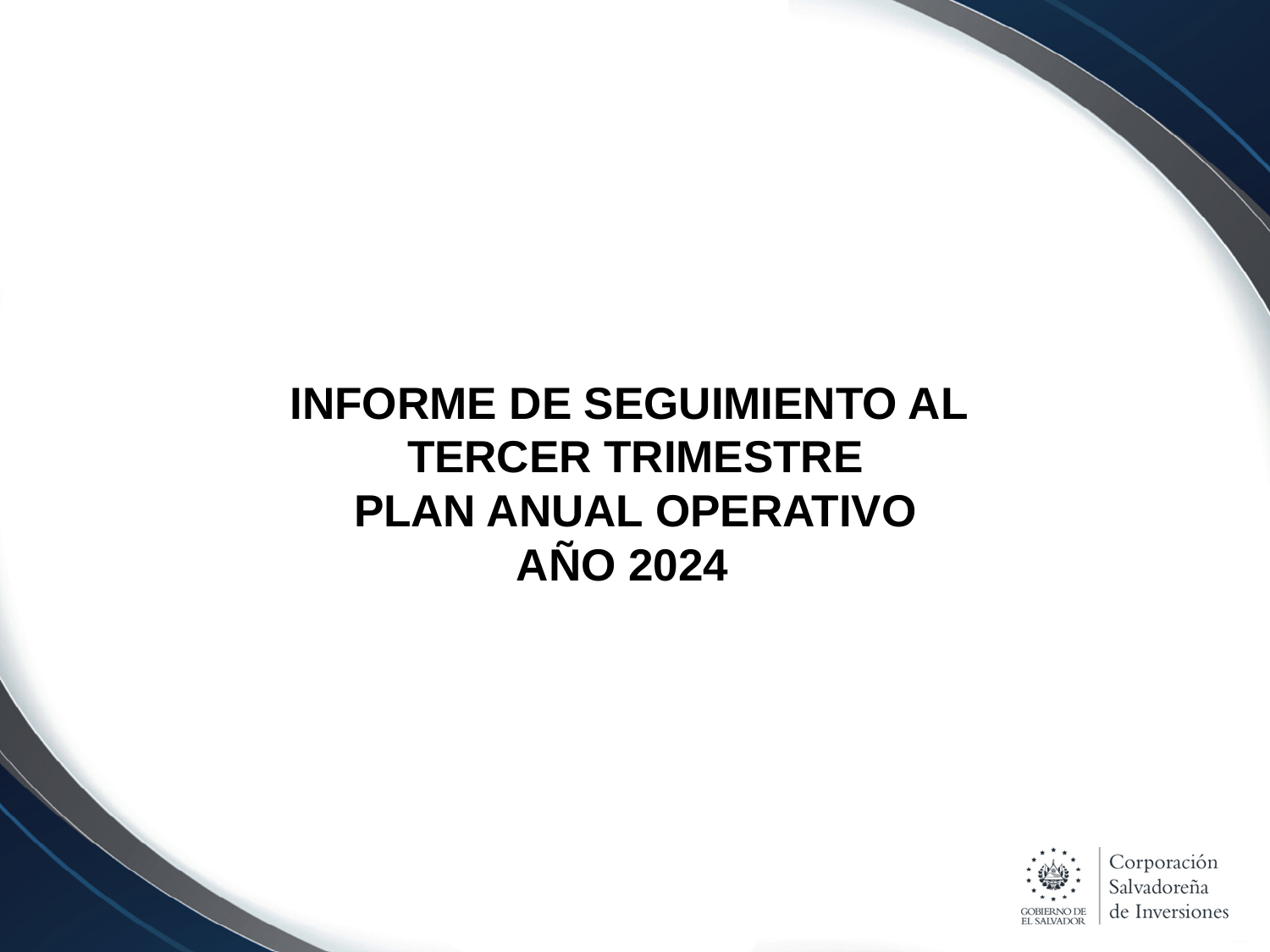

# INFORME DE SEGUIMIENTO AL TERCER TRIMESTRE PLAN ANUAL OPERATIVO AÑO 2024